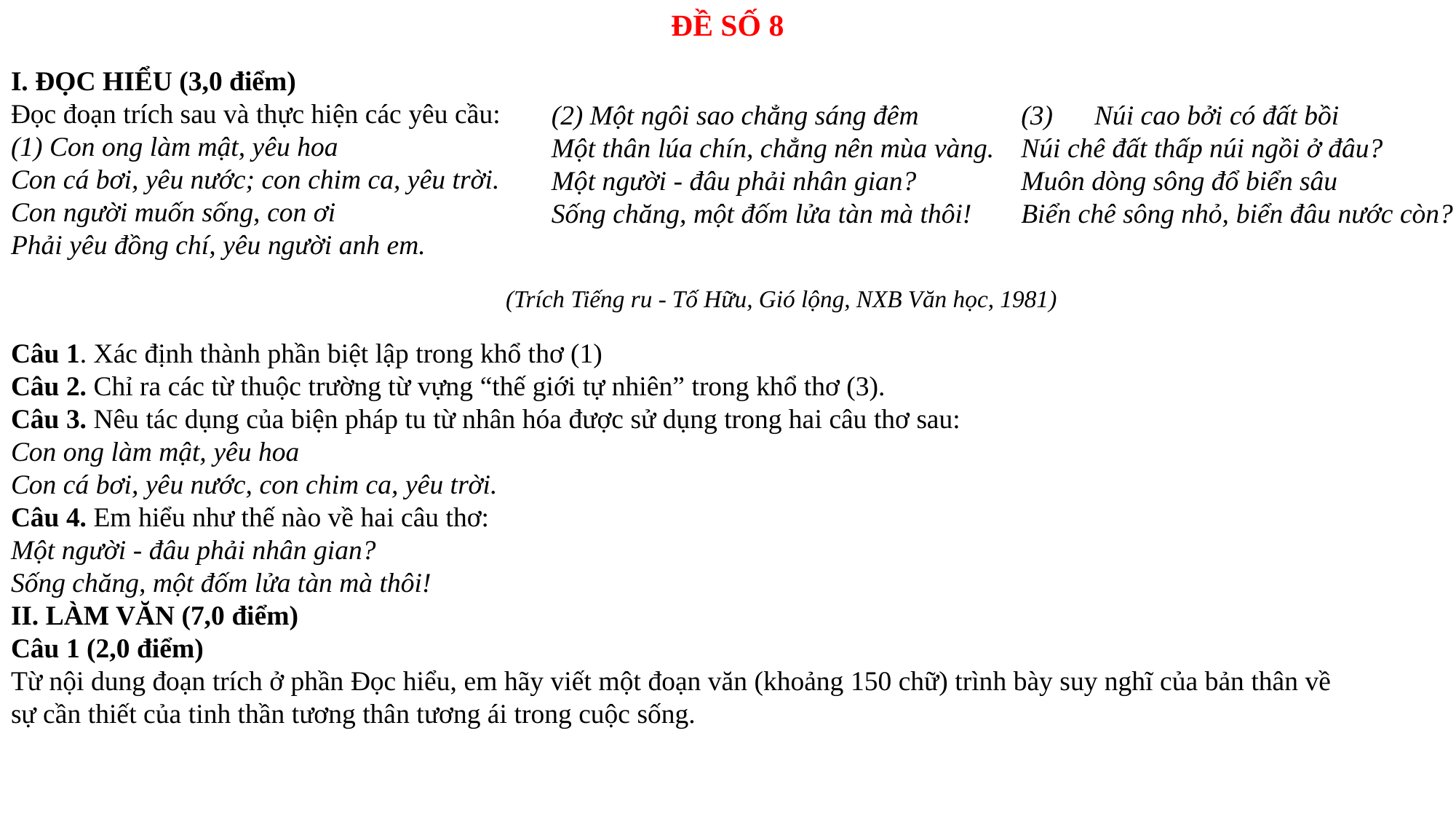

ĐỀ SỐ 8
I. ĐỌC HIỂU (3,0 điểm)
Đọc đoạn trích sau và thực hiện các yêu cầu:
(1) Con ong làm mật, yêu hoa
Con cá bơi, yêu nước; con chim ca, yêu trời.
Con người muốn sống, con ơi
Phải yêu đồng chí, yêu người anh em.
(2) Một ngôi sao chẳng sáng đêm
Một thân lúa chín, chẳng nên mùa vàng.
Một người - đâu phải nhân gian?
Sống chăng, một đốm lửa tàn mà thôi!

(3)      Núi cao bởi có đất bồi
Núi chê đất thấp núi ngồi ở đâu?
Muôn dòng sông đổ biển sâu
Biển chê sông nhỏ, biển đâu nước còn?
        (Trích Tiếng ru - Tố Hữu, Gió lộng, NXB Văn học, 1981)
Câu 1. Xác định thành phần biệt lập trong khổ thơ (1)
Câu 2. Chỉ ra các từ thuộc trường từ vựng “thế giới tự nhiên” trong khổ thơ (3).
Câu 3. Nêu tác dụng của biện pháp tu từ nhân hóa được sử dụng trong hai câu thơ sau:
Con ong làm mật, yêu hoa
Con cá bơi, yêu nước, con chim ca, yêu trời.
Câu 4. Em hiểu như thế nào về hai câu thơ:
Một người - đâu phải nhân gian?
Sống chăng, một đốm lửa tàn mà thôi!
II. LÀM VĂN (7,0 điểm)
Câu 1 (2,0 điểm)
Từ nội dung đoạn trích ở phần Đọc hiểu, em hãy viết một đoạn văn (khoảng 150 chữ) trình bày suy nghĩ của bản thân về sự cần thiết của tinh thần tương thân tương ái trong cuộc sống.